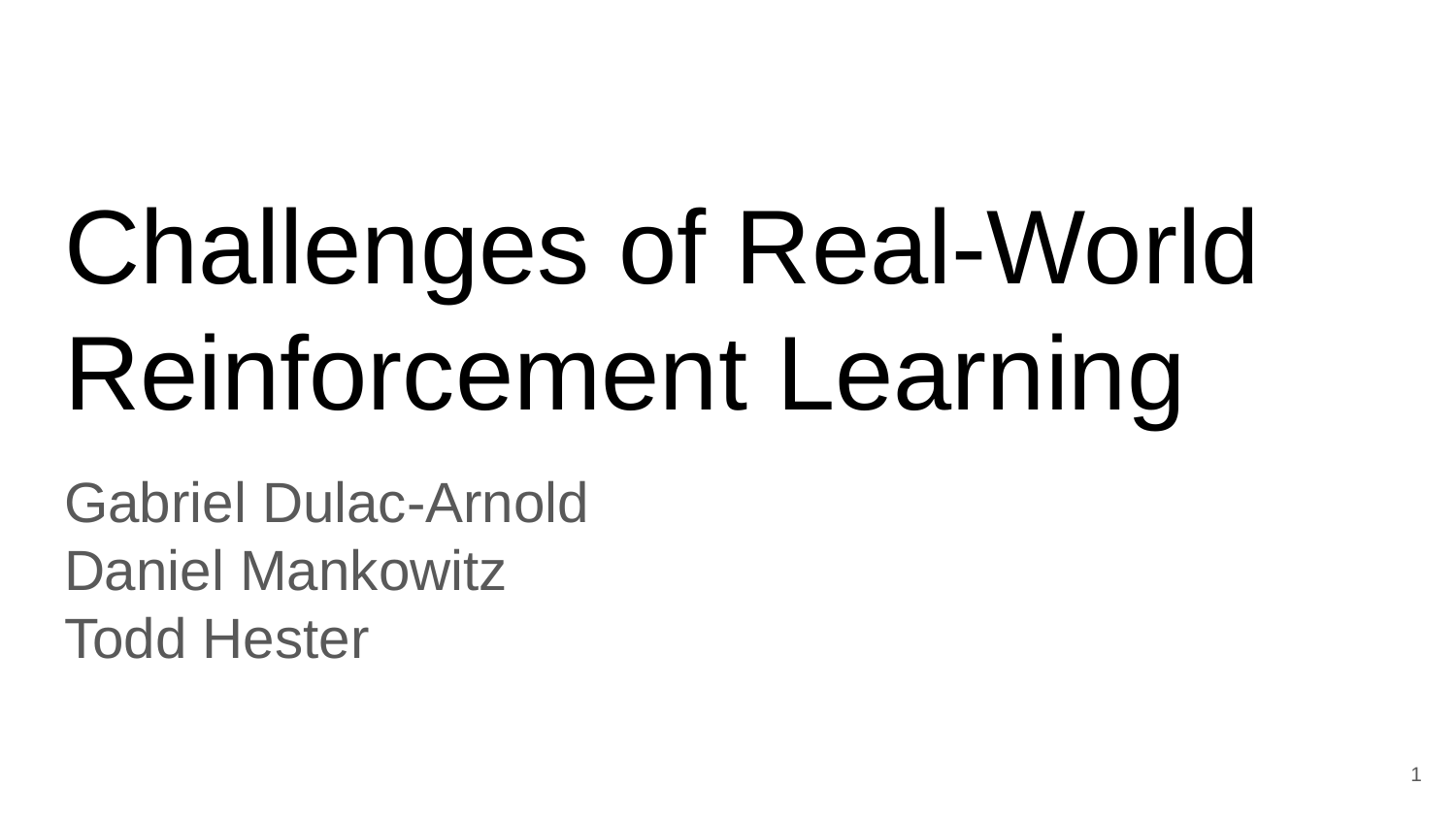

# Challenges of Real-World Reinforcement Learning
Gabriel Dulac-Arnold
Daniel Mankowitz
Todd Hester
1